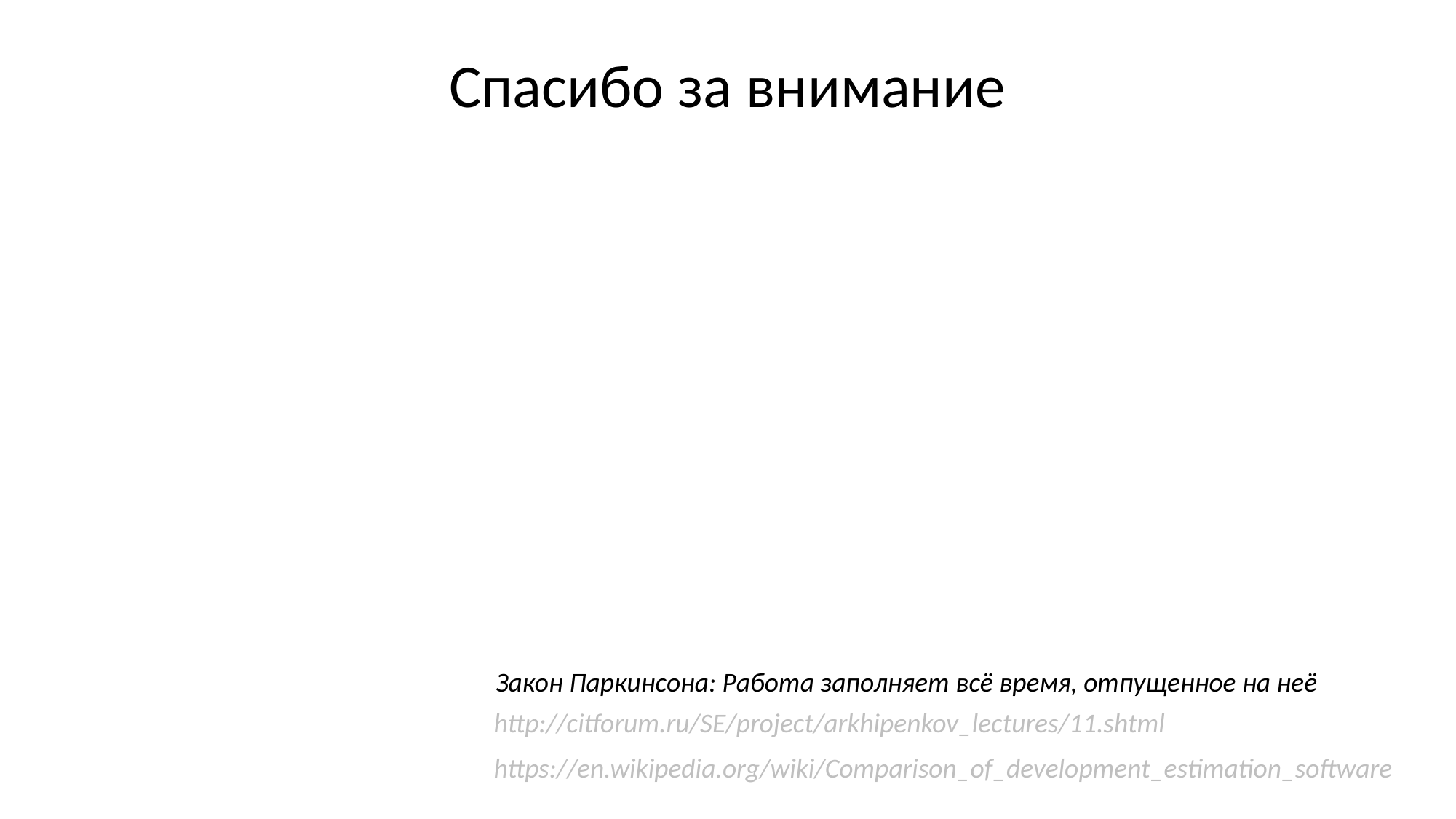

# Спасибо за внимание
Закон Паркинсона: Работа заполняет всё время, отпущенное на неё
http://citforum.ru/SE/project/arkhipenkov_lectures/11.shtml
https://en.wikipedia.org/wiki/Comparison_of_development_estimation_software